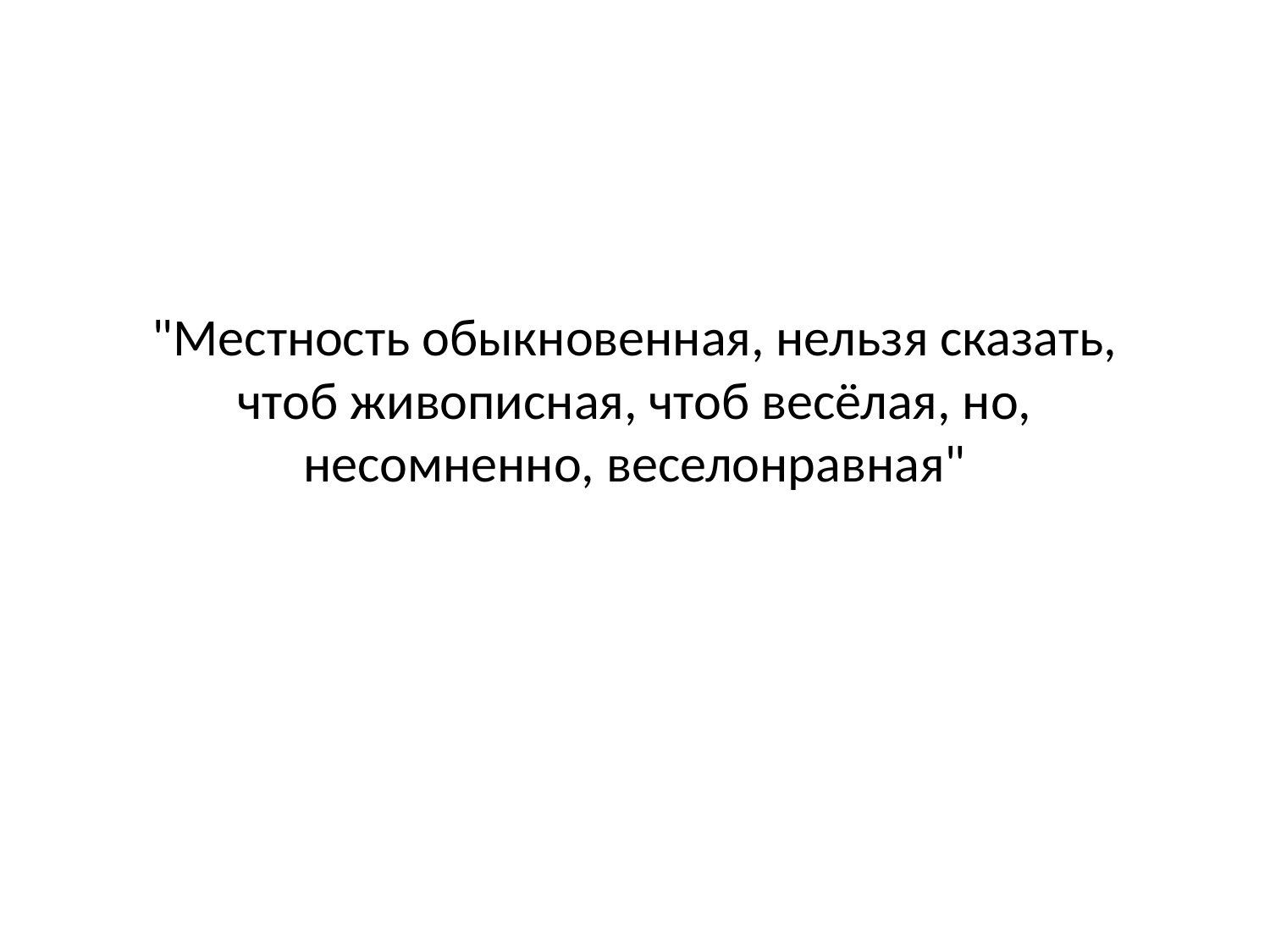

# "Местность обыкновенная, нельзя сказать, чтоб живописная, чтоб весёлая, но, несомненно, веселонравная"